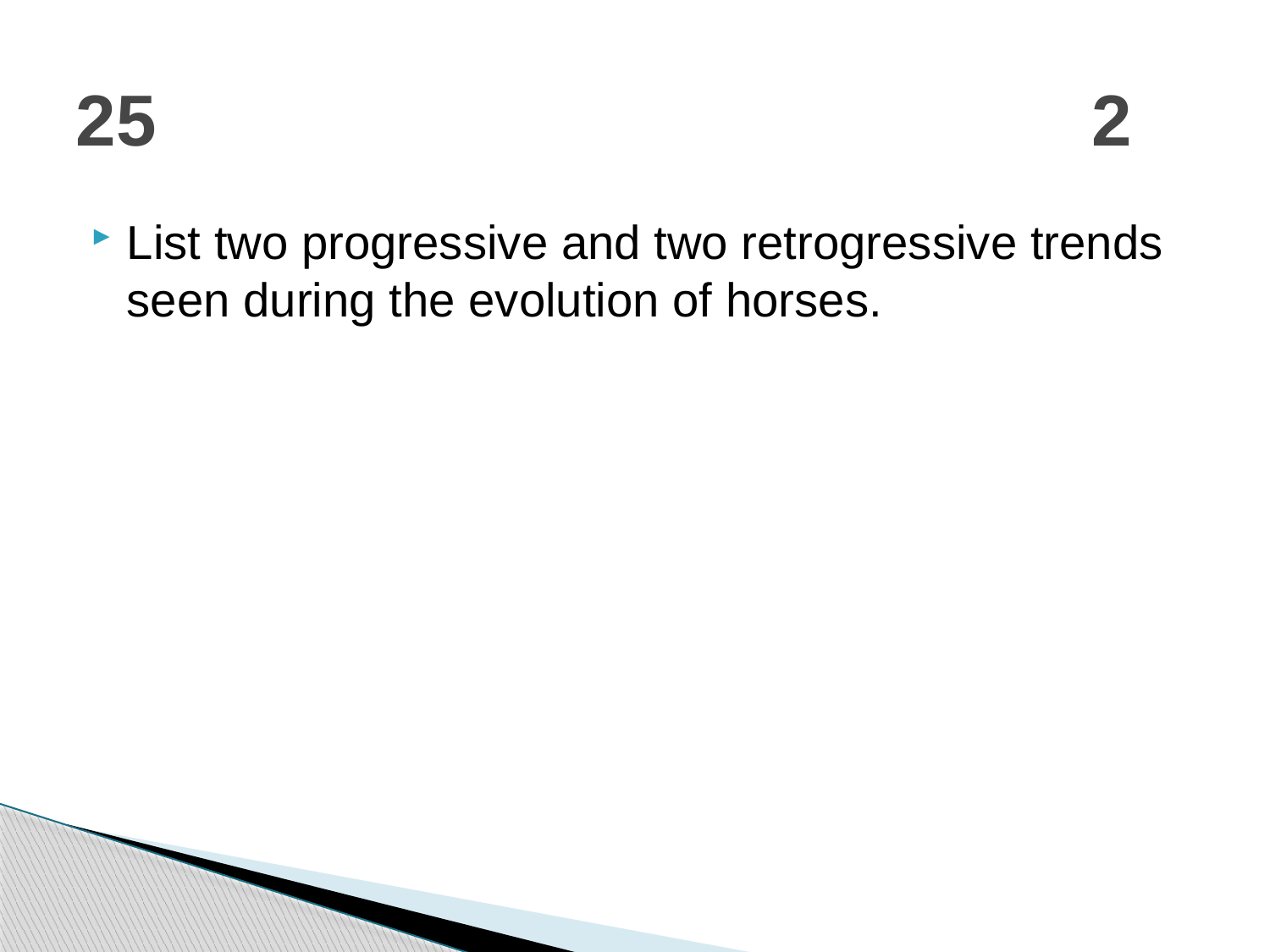

# 25								2
List two progressive and two retrogressive trends seen during the evolution of horses.